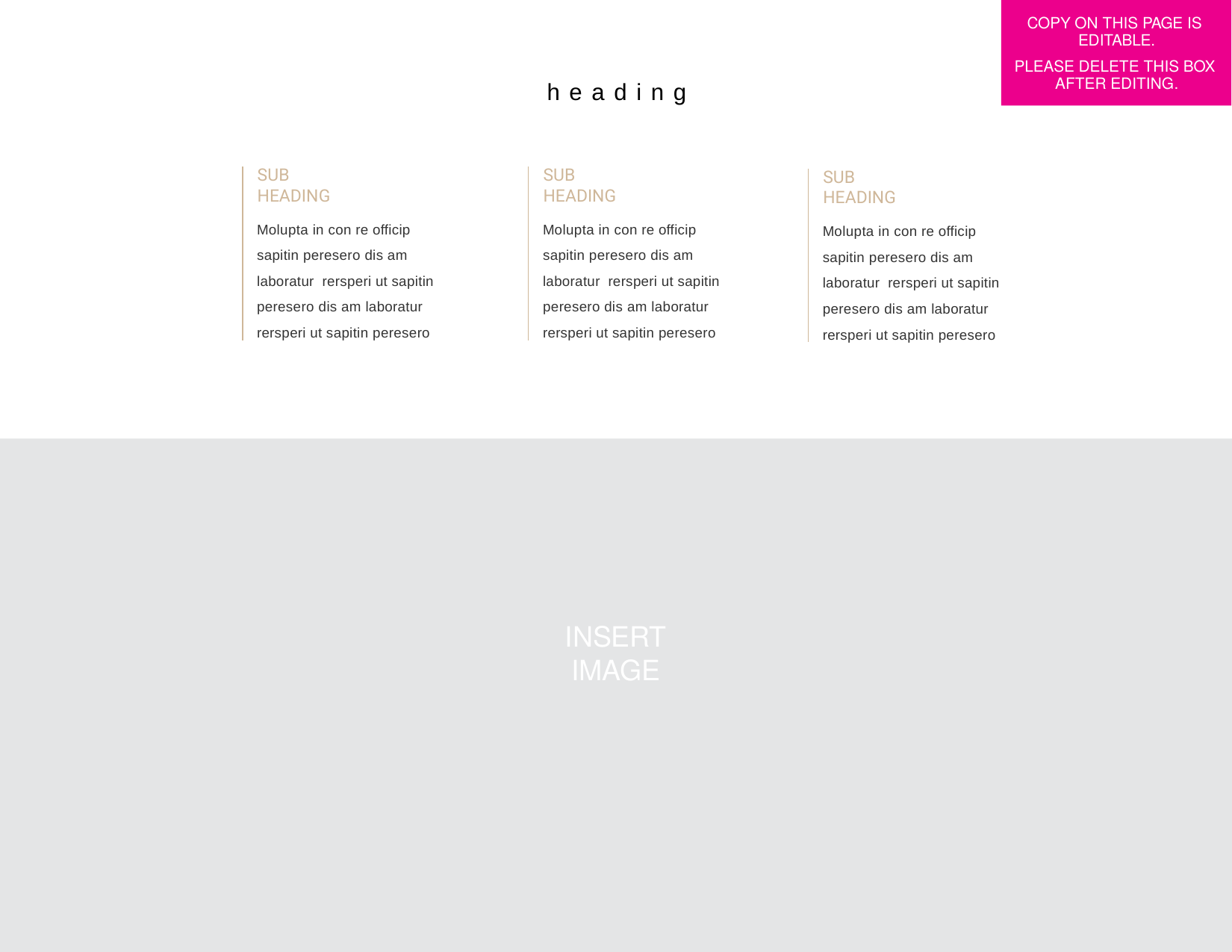

COPY ON THIS PAGE IS  EDITABLE.
PLEASE DELETE THIS BOX  AFTER EDITING.
heading
SUB
HEADING
Molupta in con re officip sapitin peresero dis am laboratur  rersperi ut sapitin peresero dis am laboratur  rersperi ut sapitin peresero
SUB
HEADING
Molupta in con re officip sapitin peresero dis am laboratur  rersperi ut sapitin peresero dis am laboratur  rersperi ut sapitin peresero
SUB
HEADING
Molupta in con re officip sapitin peresero dis am laboratur  rersperi ut sapitin peresero dis am laboratur  rersperi ut sapitin peresero

INSERT
IMAGE